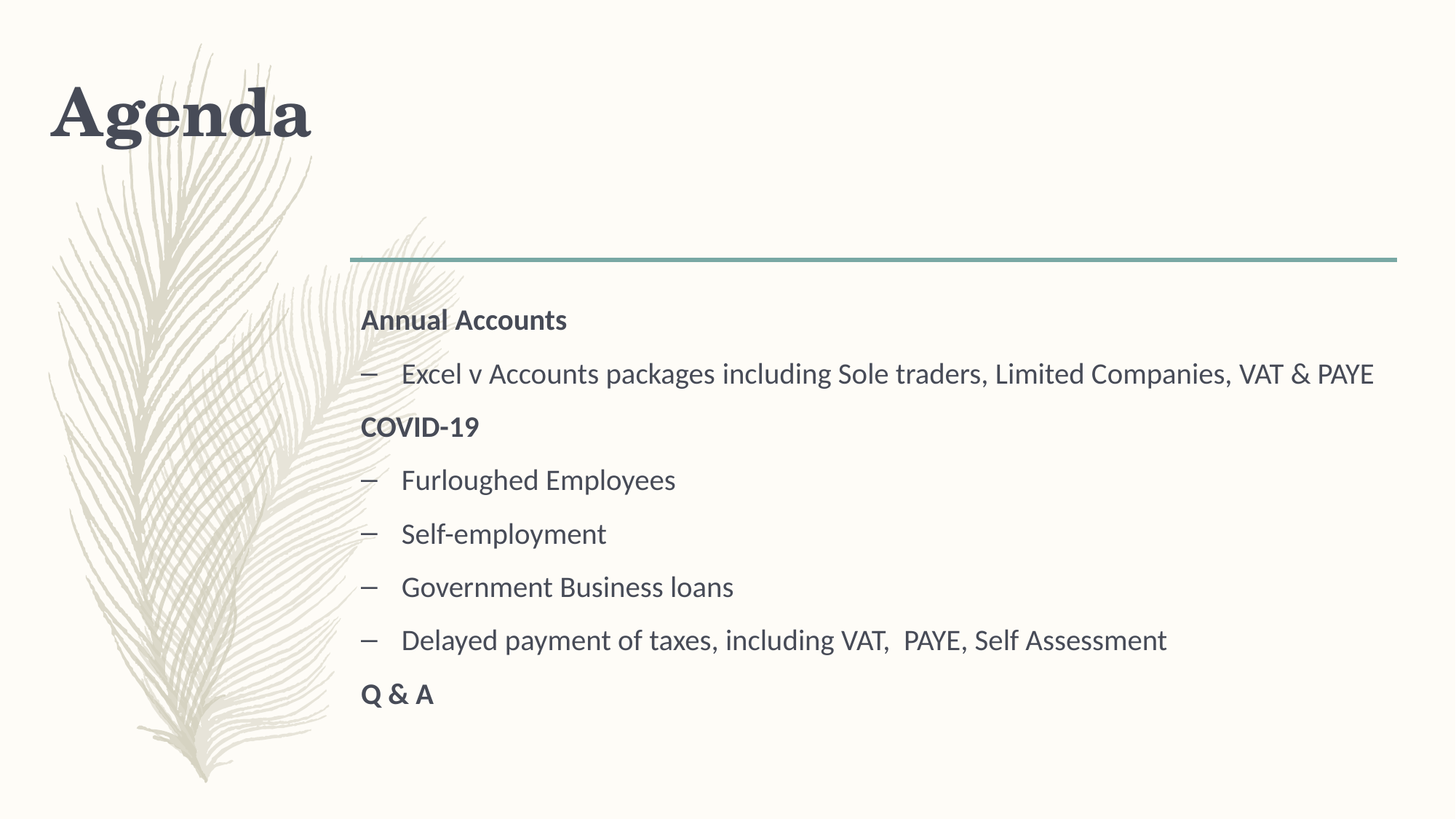

# Agenda
Annual Accounts
Excel v Accounts packages including Sole traders, Limited Companies, VAT & PAYE
COVID-19
Furloughed Employees
Self-employment
Government Business loans
Delayed payment of taxes, including VAT,  PAYE, Self Assessment
Q & A